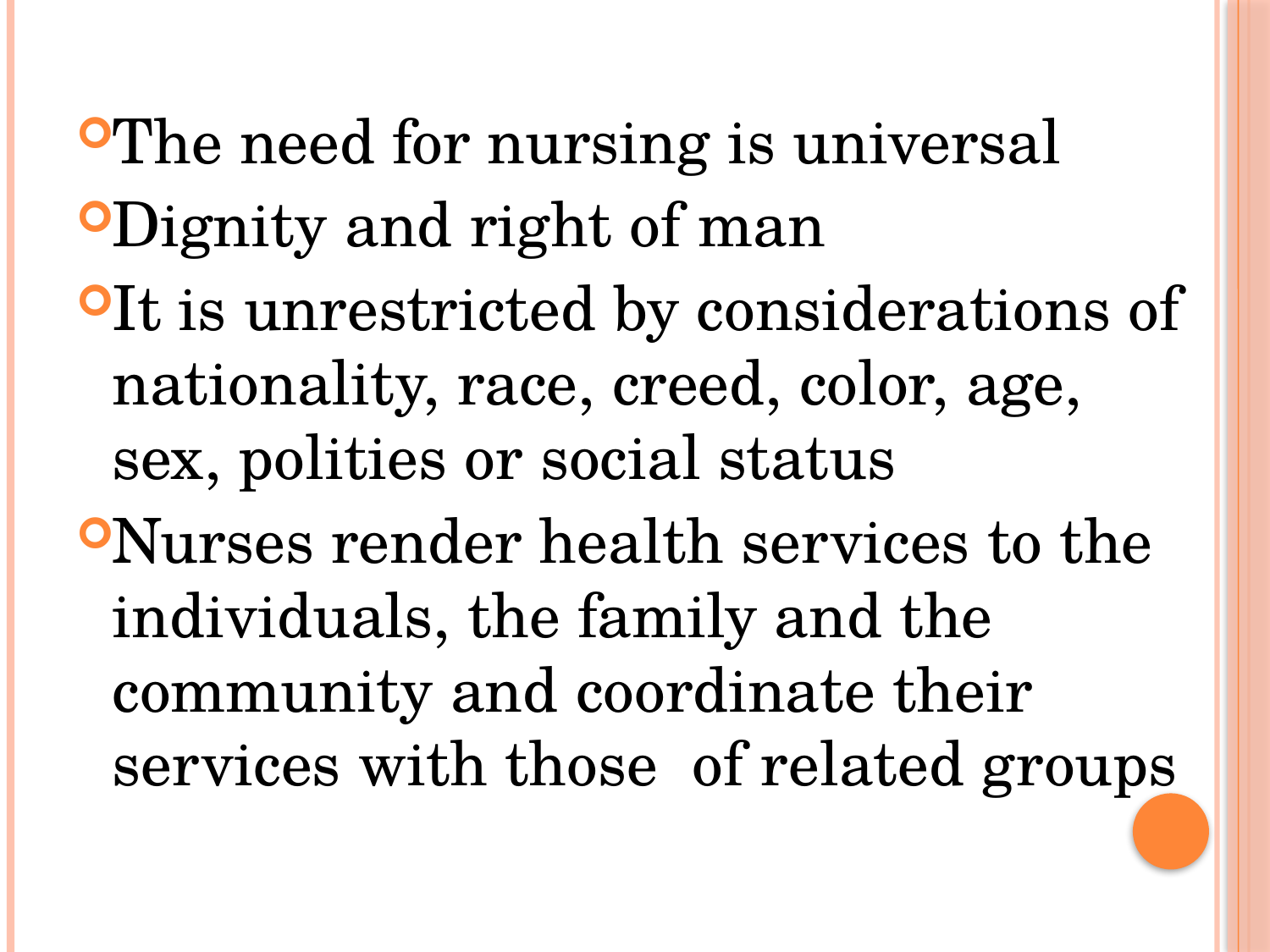

The need for nursing is universal
Dignity and right of man
It is unrestricted by considerations of nationality, race, creed, color, age, sex, polities or social status
Nurses render health services to the individuals, the family and the community and coordinate their services with those  of related groups